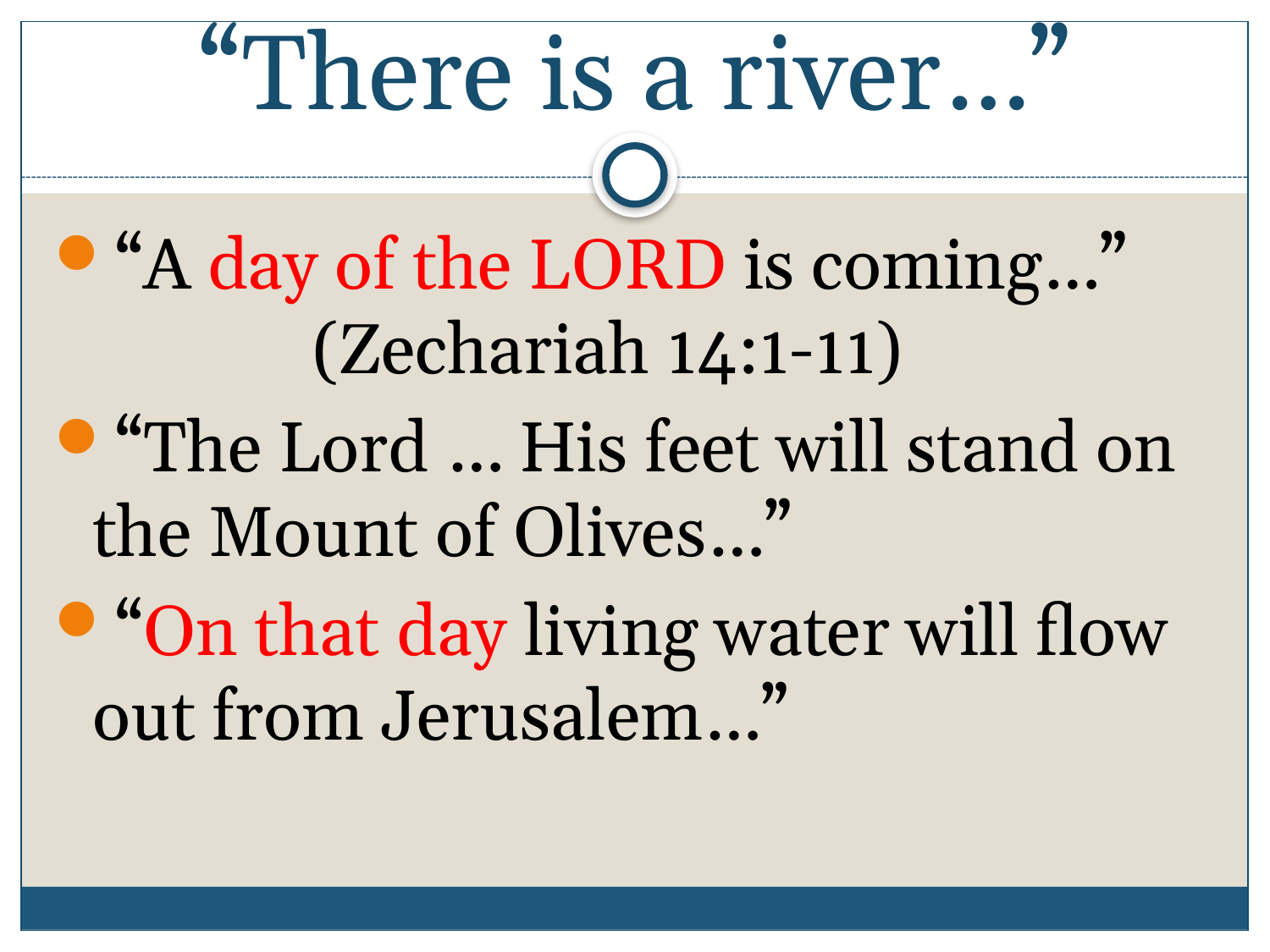

# “There is a river…”
“A day of the LORD is coming…”                  (Zechariah 14:1-11)
“The Lord … His feet will stand on the Mount of Olives…”
“On that day living water will flow out from Jerusalem…”